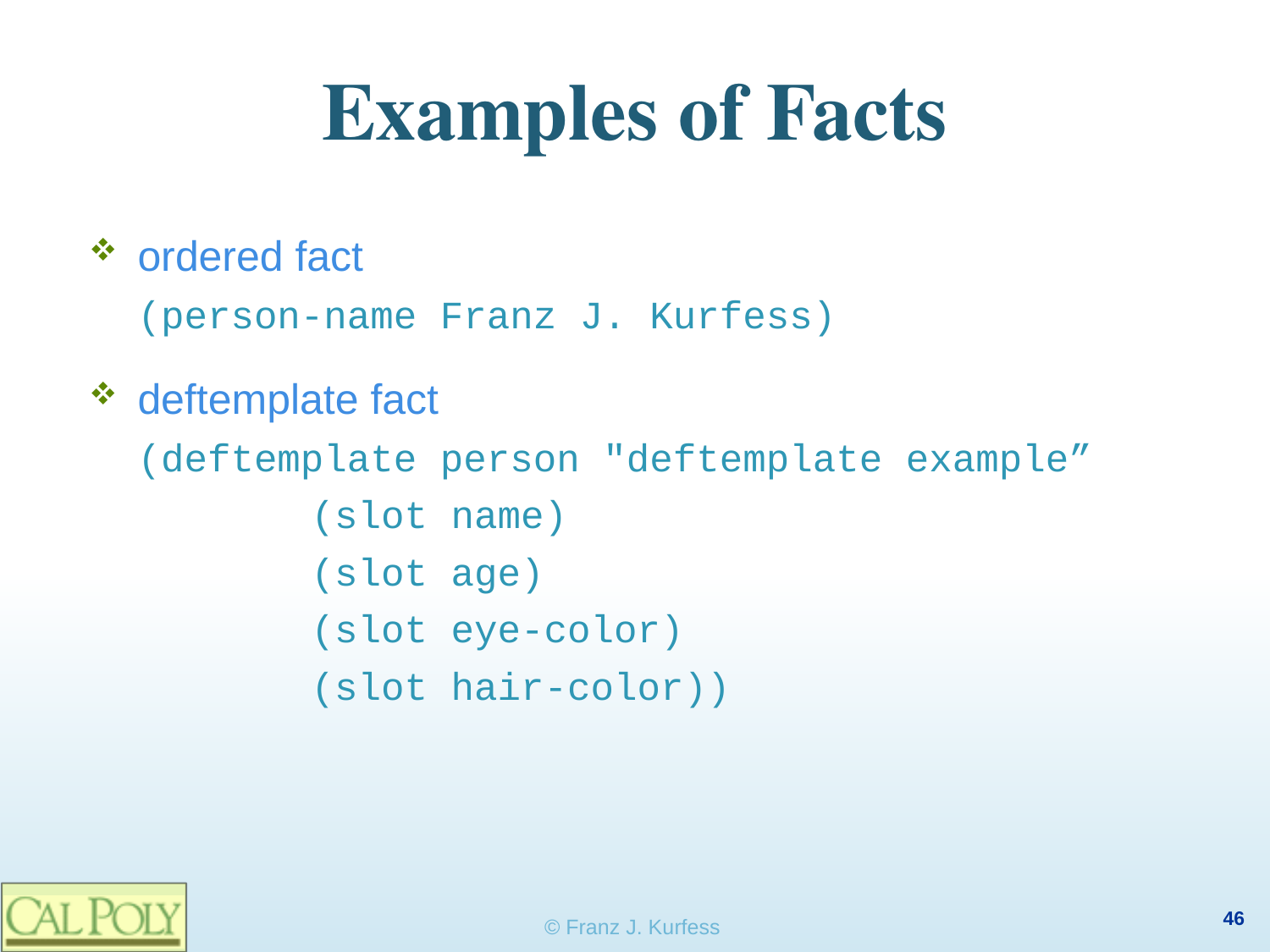

# Examples of Facts
ordered fact
(person-name Franz J. Kurfess)
deftemplate fact
(deftemplate person "deftemplate example”
    	(slot name)
    	(slot age)
    	(slot eye-color)
    	(slot hair-color))
© Franz J. Kurfess